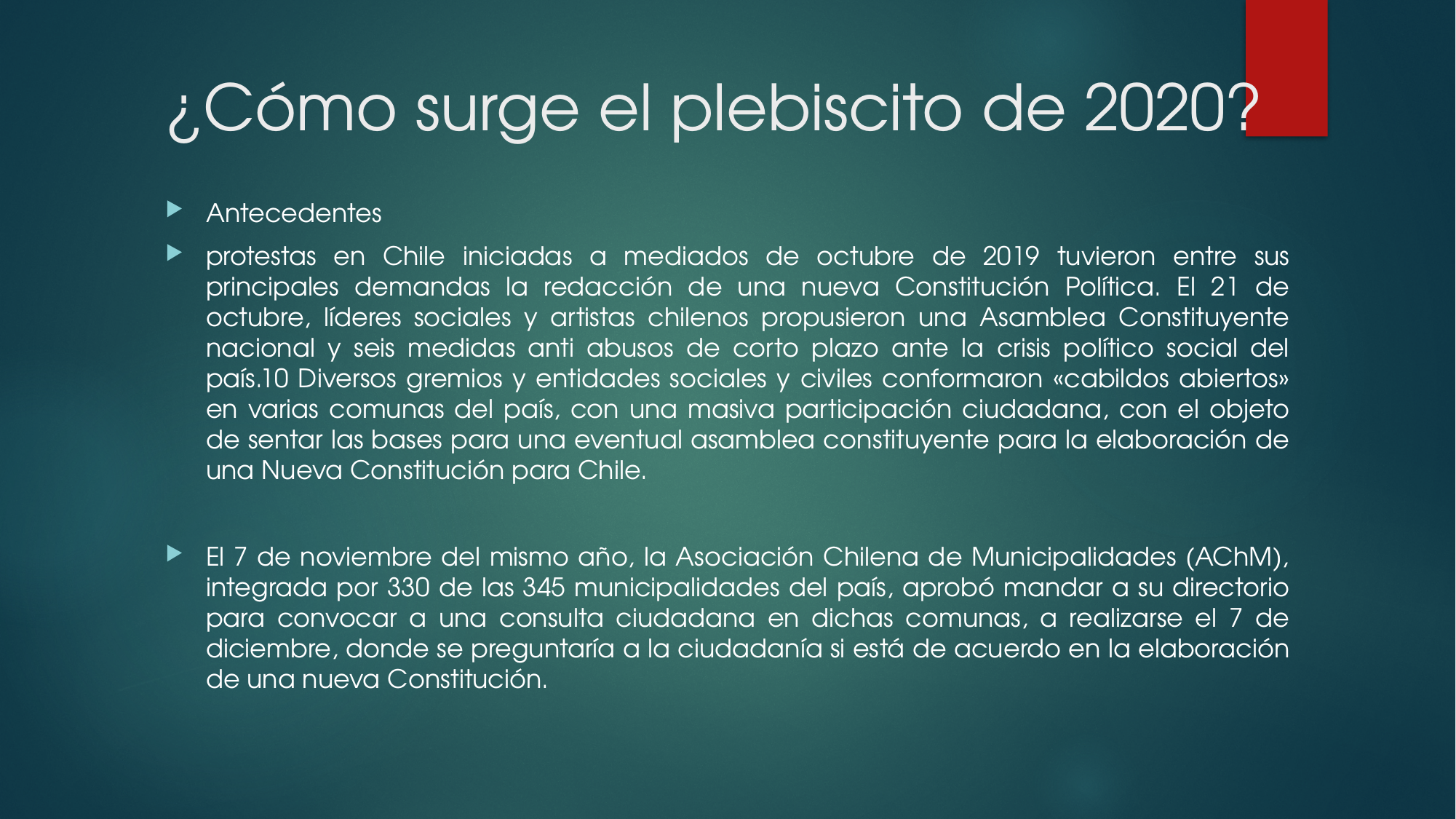

# ¿Cómo surge el plebiscito de 2020?
Antecedentes
protestas en Chile iniciadas a mediados de octubre de 2019 tuvieron entre sus principales demandas la redacción de una nueva Constitución Política. El 21 de octubre, líderes sociales y artistas chilenos propusieron una Asamblea Constituyente nacional y seis medidas anti abusos de corto plazo ante la crisis político social del país.10​ Diversos gremios y entidades sociales y civiles conformaron «cabildos abiertos» en varias comunas del país, con una masiva participación ciudadana, con el objeto de sentar las bases para una eventual asamblea constituyente para la elaboración de una Nueva Constitución para Chile.

El 7 de noviembre del mismo año, la Asociación Chilena de Municipalidades (AChM), integrada por 330 de las 345 municipalidades del país, aprobó mandar a su directorio para convocar a una consulta ciudadana en dichas comunas, a realizarse el 7 de diciembre, donde se preguntaría a la ciudadanía si está de acuerdo en la elaboración de una nueva Constitución.